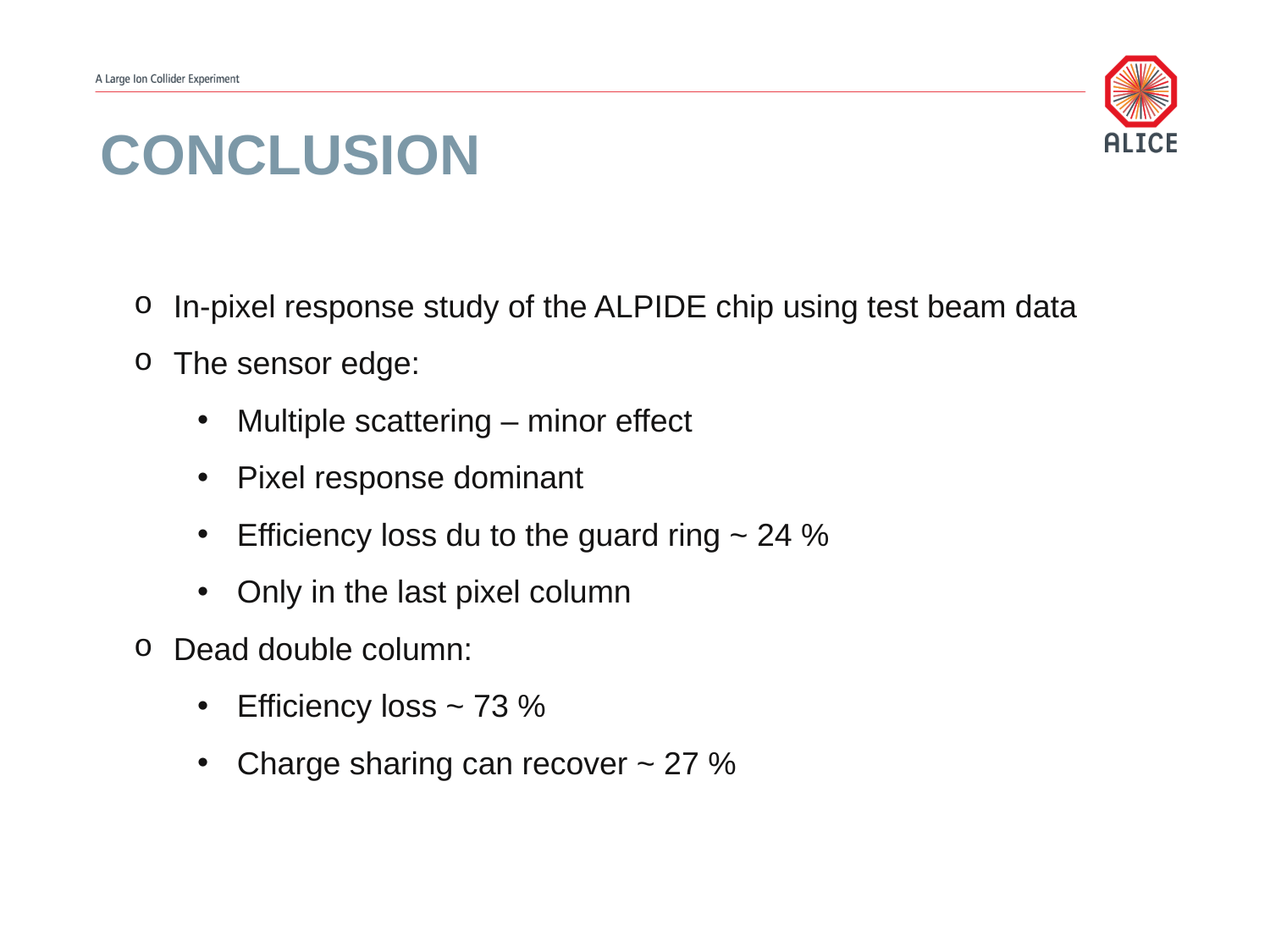

# Conclusion
In-pixel response study of the ALPIDE chip using test beam data
The sensor edge:
Multiple scattering – minor effect
Pixel response dominant
Efficiency loss du to the guard ring ~ 24 %
Only in the last pixel column
Dead double column:
Efficiency loss ~ 73 %
Charge sharing can recover ~ 27 %
ALICE ITS | Master thesis defense | June 13, 2017 | Natalia EMRISKOVA
28